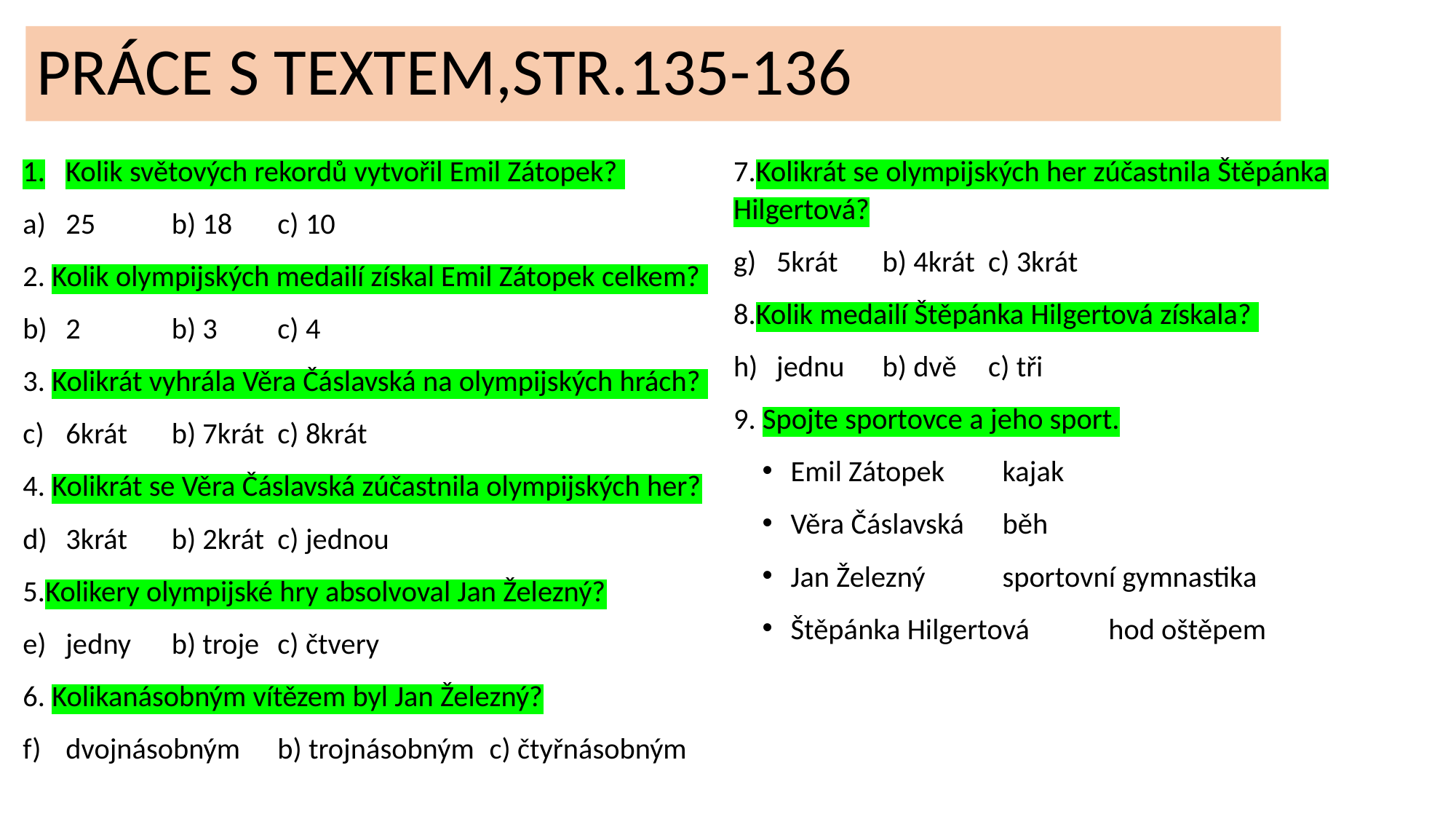

# PRÁCE S TEXTEM,STR.135-136
Kolik světových rekordů vytvořil Emil Zátopek?
25		b) 18		c) 10
2. Kolik olympijských medailí získal Emil Zátopek celkem?
2		b) 3		c) 4
3. Kolikrát vyhrála Věra Čáslavská na olympijských hrách?
6krát		b) 7krát		c) 8krát
4. Kolikrát se Věra Čáslavská zúčastnila olympijských her?
3krát		b) 2krát		c) jednou
5.Kolikery olympijské hry absolvoval Jan Železný?
jedny	b) troje		c) čtvery
6. Kolikanásobným vítězem byl Jan Železný?
dvojnásobným	b) trojnásobným	c) čtyřnásobným
7.Kolikrát se olympijských her zúčastnila Štěpánka Hilgertová?
5krát		b) 4krát		c) 3krát
8.Kolik medailí Štěpánka Hilgertová získala?
jednu	b) dvě		c) tři
9. Spojte sportovce a jeho sport.
Emil Zátopek 			kajak
Věra Čáslavská 		běh
Jan Železný			sportovní gymnastika
Štěpánka Hilgertová		hod oštěpem